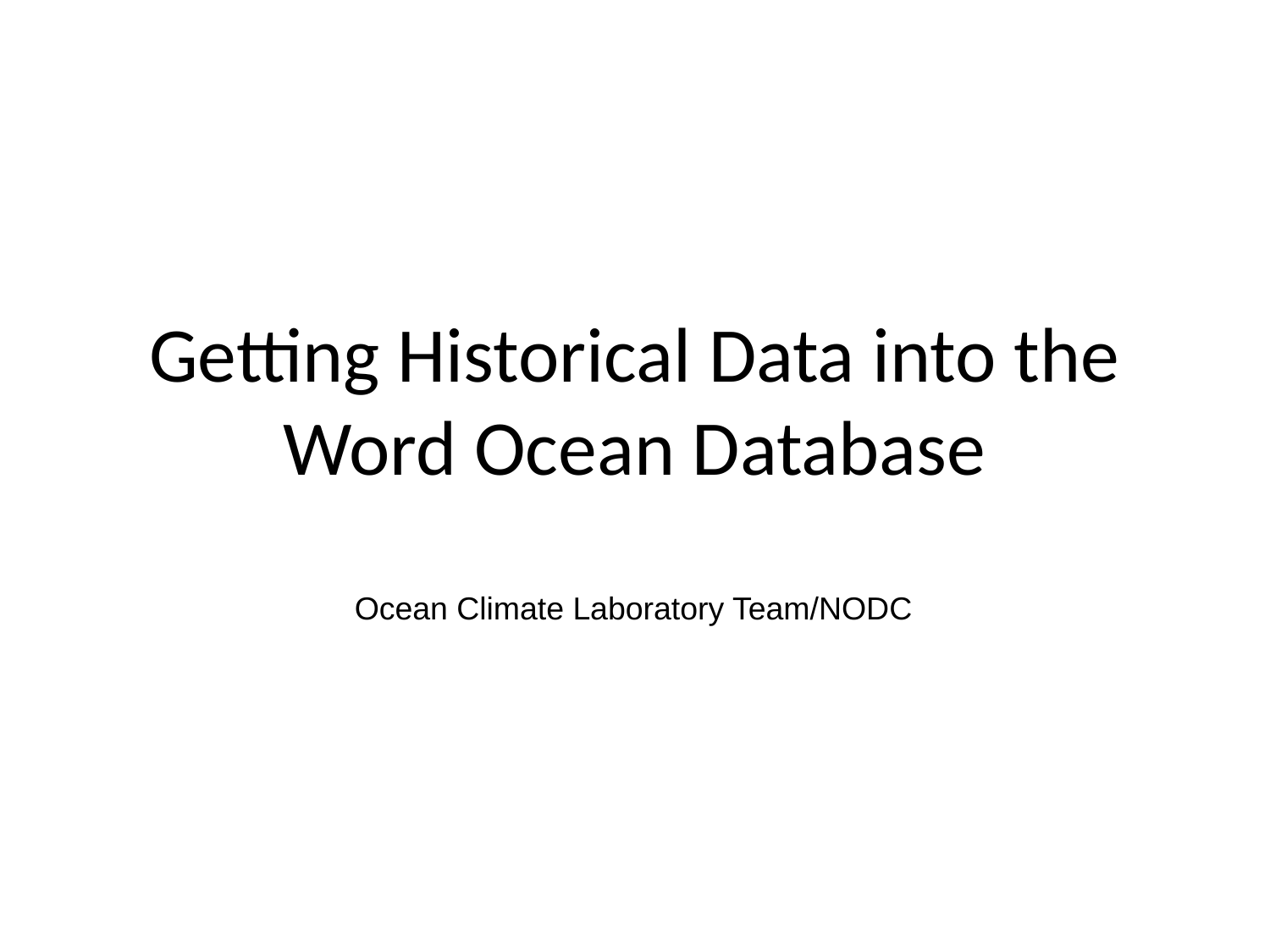

# Getting Historical Data into the Word Ocean Database
Ocean Climate Laboratory Team/NODC